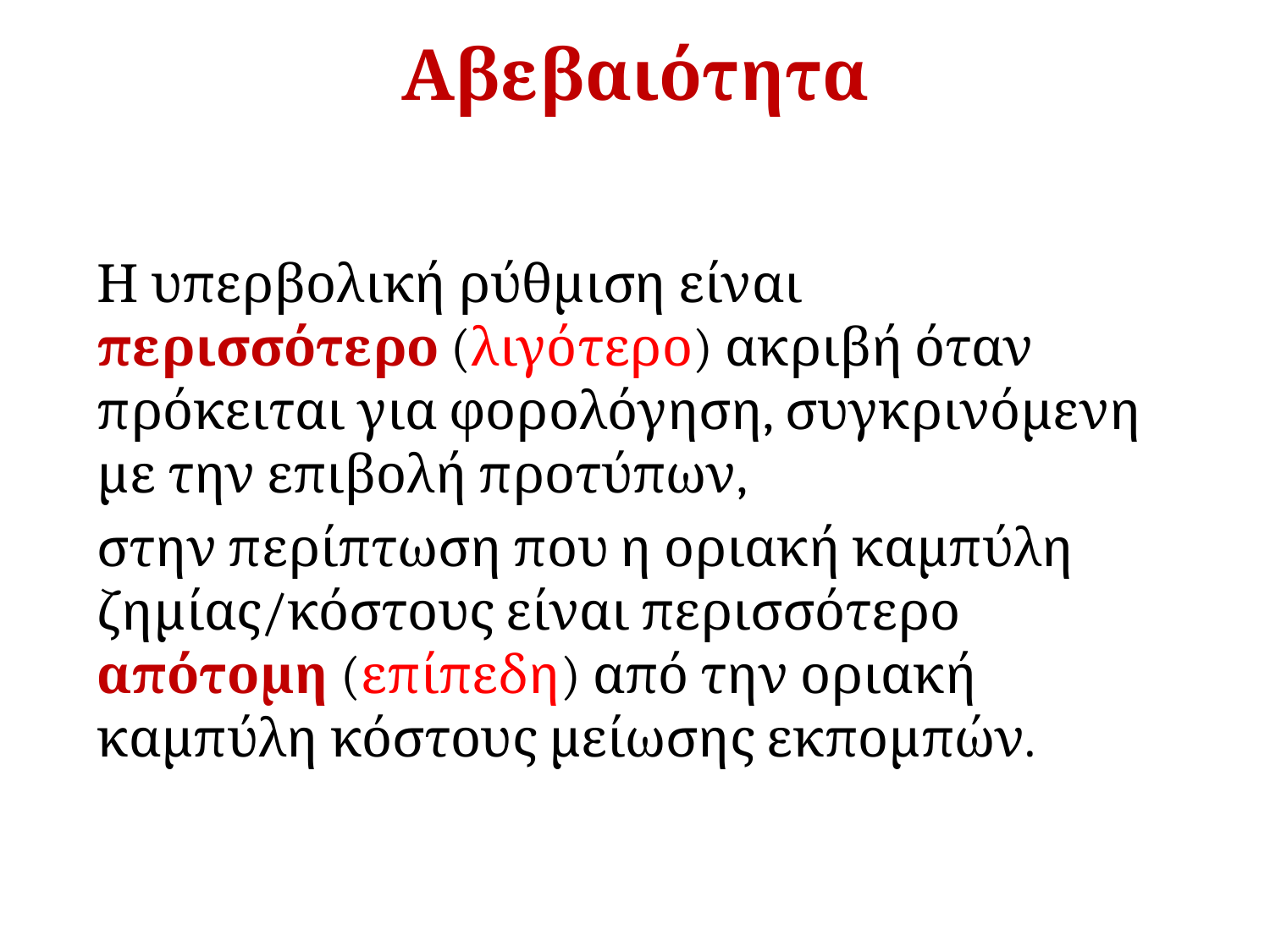

# Αβεβαιότητα
Η υπερβολική ρύθμιση είναι περισσότερο (λιγότερο) ακριβή όταν πρόκειται για φορολόγηση, συγκρινόμενη με την επιβολή προτύπων,
στην περίπτωση που η οριακή καμπύλη ζημίας/κόστους είναι περισσότερο απότομη (επίπεδη) από την οριακή καμπύλη κόστους μείωσης εκπομπών.